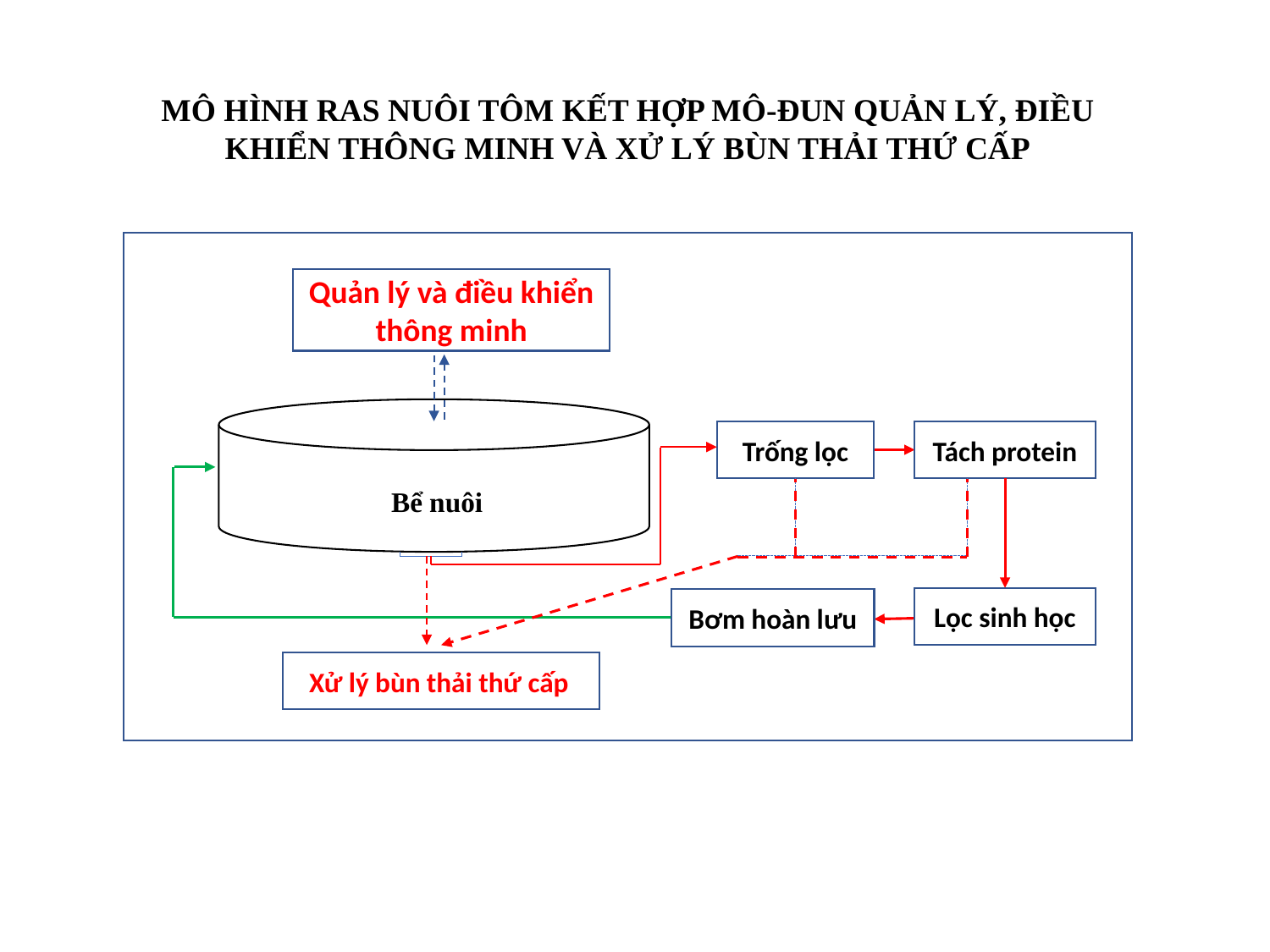

MÔ HÌNH RAS NUÔI TÔM KẾT HỢP MÔ-ĐUN QUẢN LÝ, ĐIỀU KHIỂN THÔNG MINH VÀ XỬ LÝ BÙN THẢI THỨ CẤP

Quản lý và điều khiển thông minh

Trống lọc
Tách protein
Bể nuôi
Lọc sinh học
Bơm hoàn lưu
Xử lý bùn thải thứ cấp